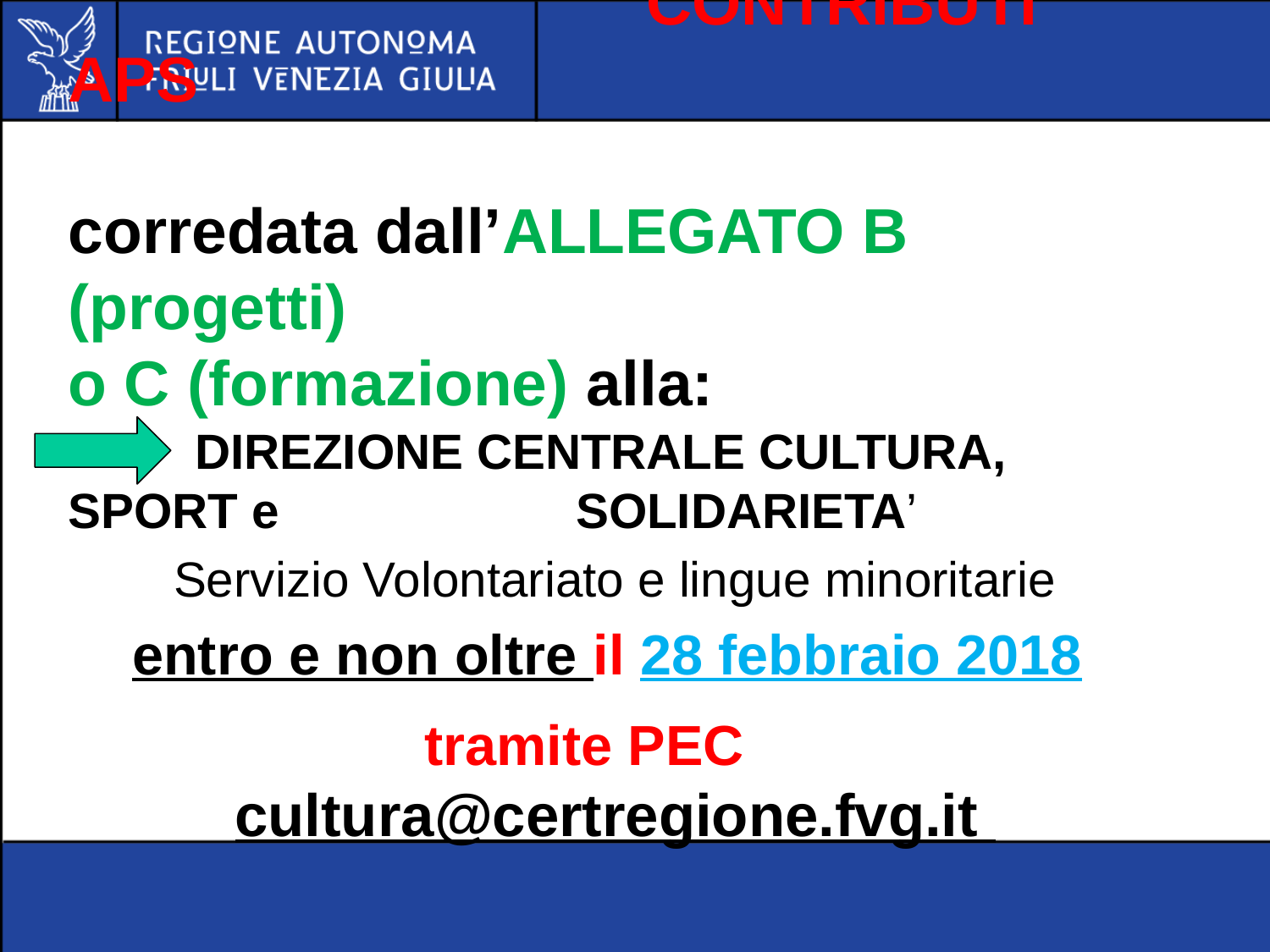

# CONTRIBUTI APS corredata dall’ALLEGATO B (progetti) o C (formazione) alla:

	DIREZIONE CENTRALE CULTURA, SPORT e 			SOLIDARIETA’
Servizio Volontariato e lingue minoritarie
entro e non oltre il 28 febbraio 2018
tramite PEC	cultura@certregione.fvg.it